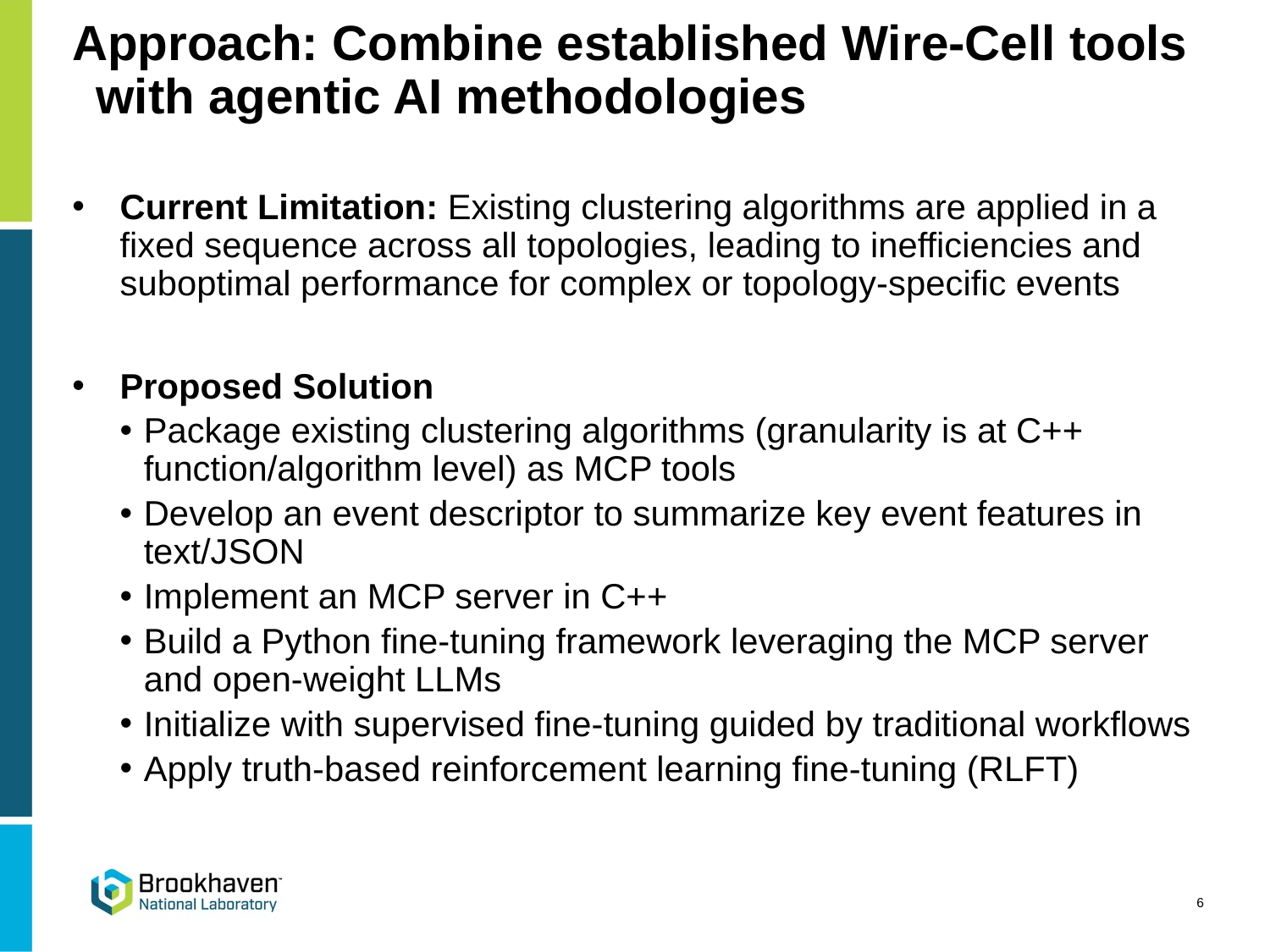

Approach: Combine established Wire-Cell tools with agentic AI methodologies

Current Limitation: Existing clustering algorithms are applied in a fixed sequence across all topologies, leading to inefficiencies and suboptimal performance for complex or topology-specific events

Proposed Solution
Package existing clustering algorithms (granularity is at C++ function/algorithm level) as MCP tools
Develop an event descriptor to summarize key event features in text/JSON
Implement an MCP server in C++
Build a Python fine-tuning framework leveraging the MCP server and open-weight LLMs
Initialize with supervised fine-tuning guided by traditional workflows
Apply truth-based reinforcement learning fine-tuning (RLFT)
6